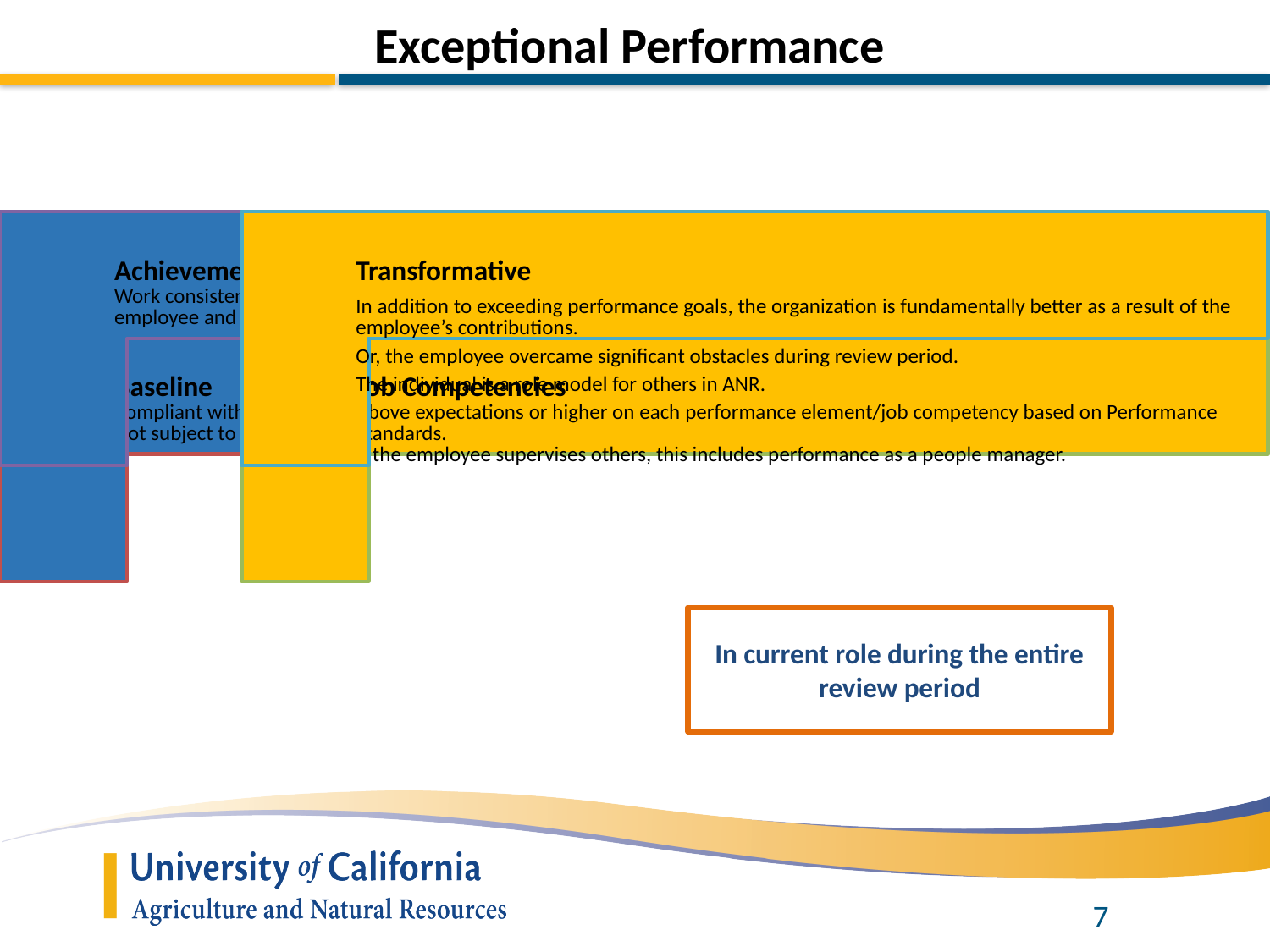

# Exceptional Performance
Baseline
Achievement of Goals
If the employee supervises others, this includes performance as a people manager.
Transformative
Or, the employee overcame significant obstacles during review period.
In current role during the entire review period
7